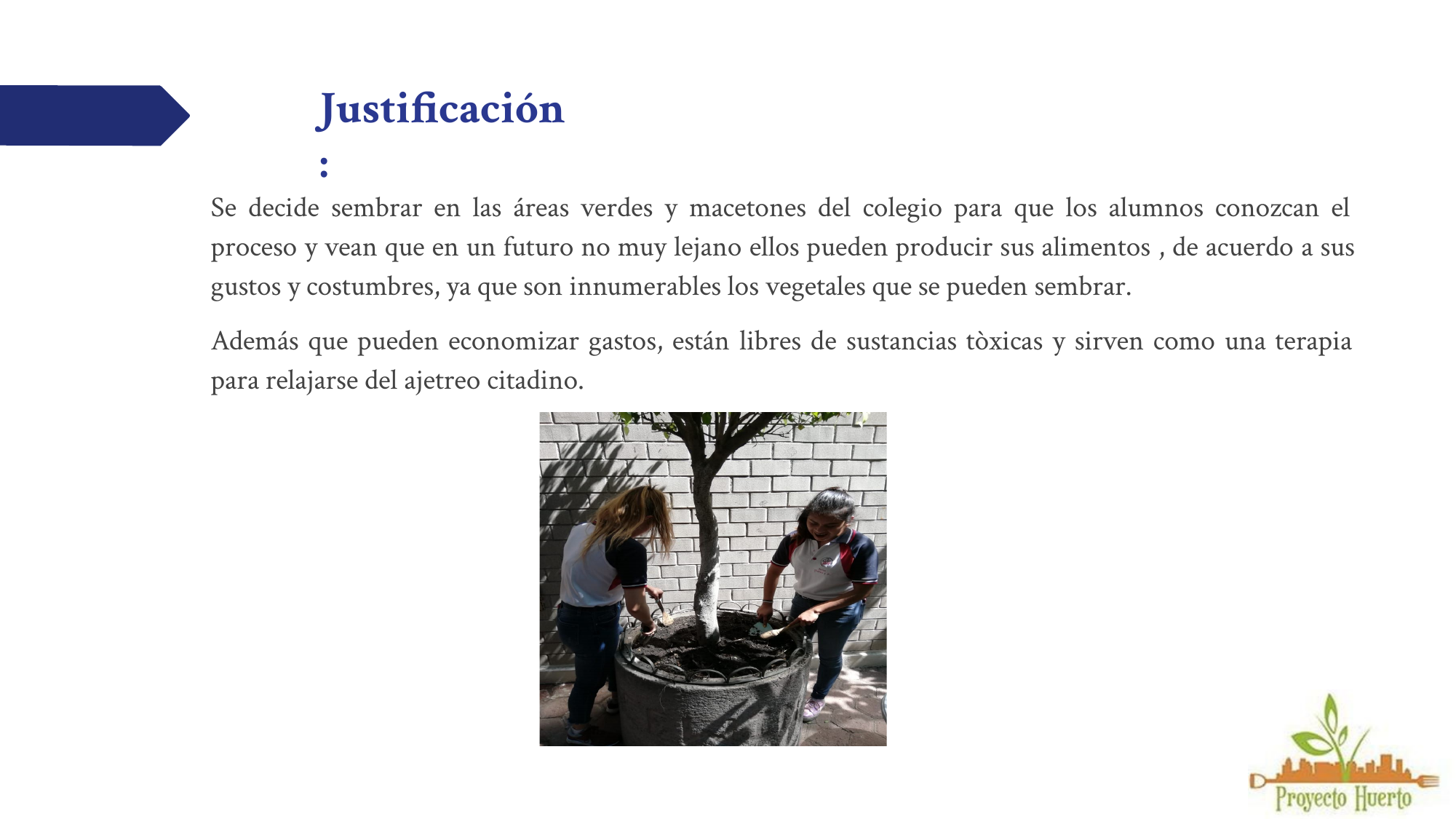

# Justificación:
Se decide sembrar en las áreas verdes y macetones del colegio para que los alumnos conozcan el  proceso y vean que en un futuro no muy lejano ellos pueden producir sus alimentos , de acuerdo a sus  gustos y costumbres, ya que son innumerables los vegetales que se pueden sembrar.
Además que pueden economizar gastos, están libres de sustancias tòxicas y sirven como una terapia  para relajarse del ajetreo citadino.